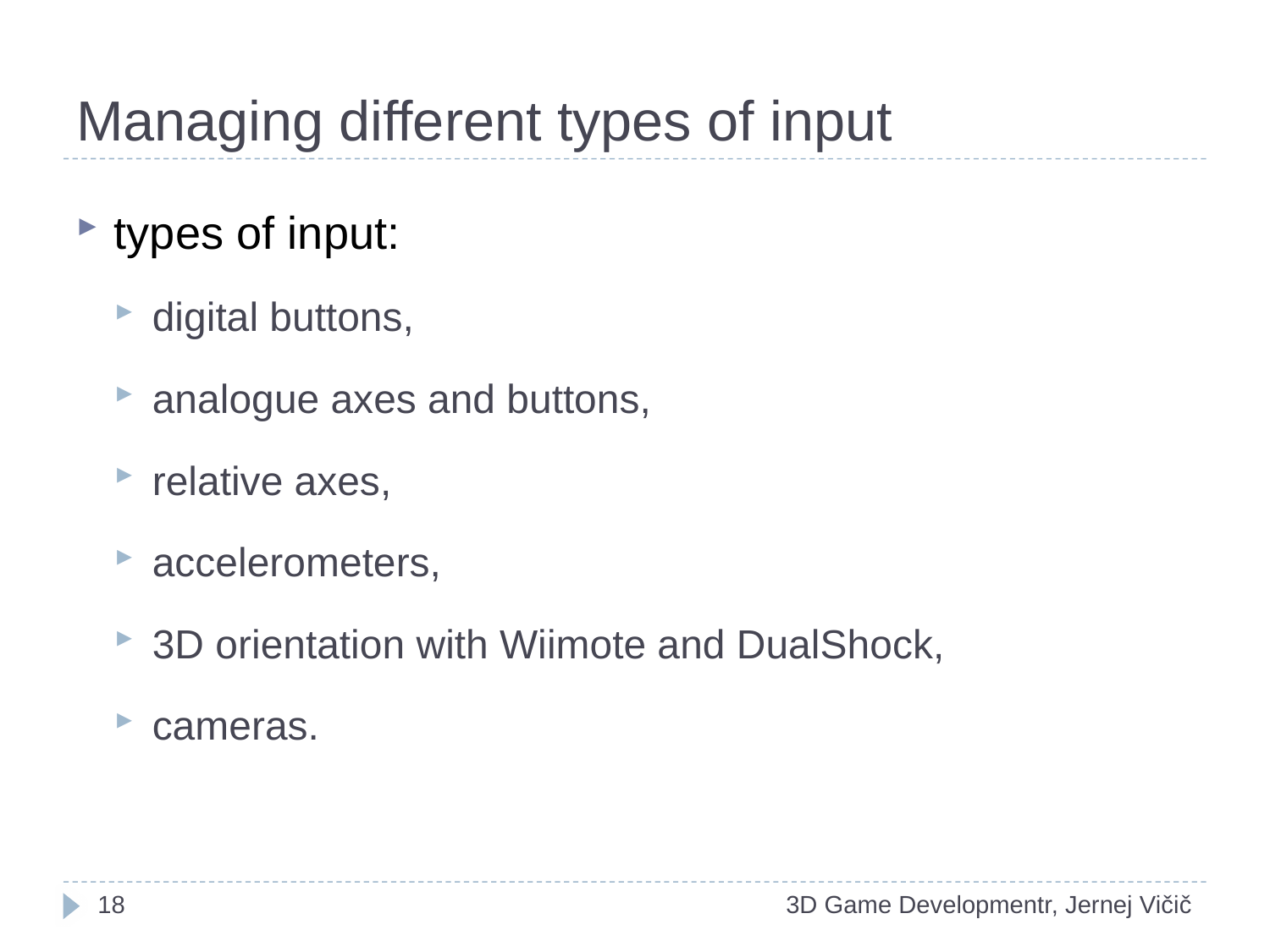

# Managing different types of input
types of input:
digital buttons,
analogue axes and buttons,
relative axes,
accelerometers,
3D orientation with Wiimote and DualShock,
cameras.

18
3D Game Developmentr, Jernej Vičič